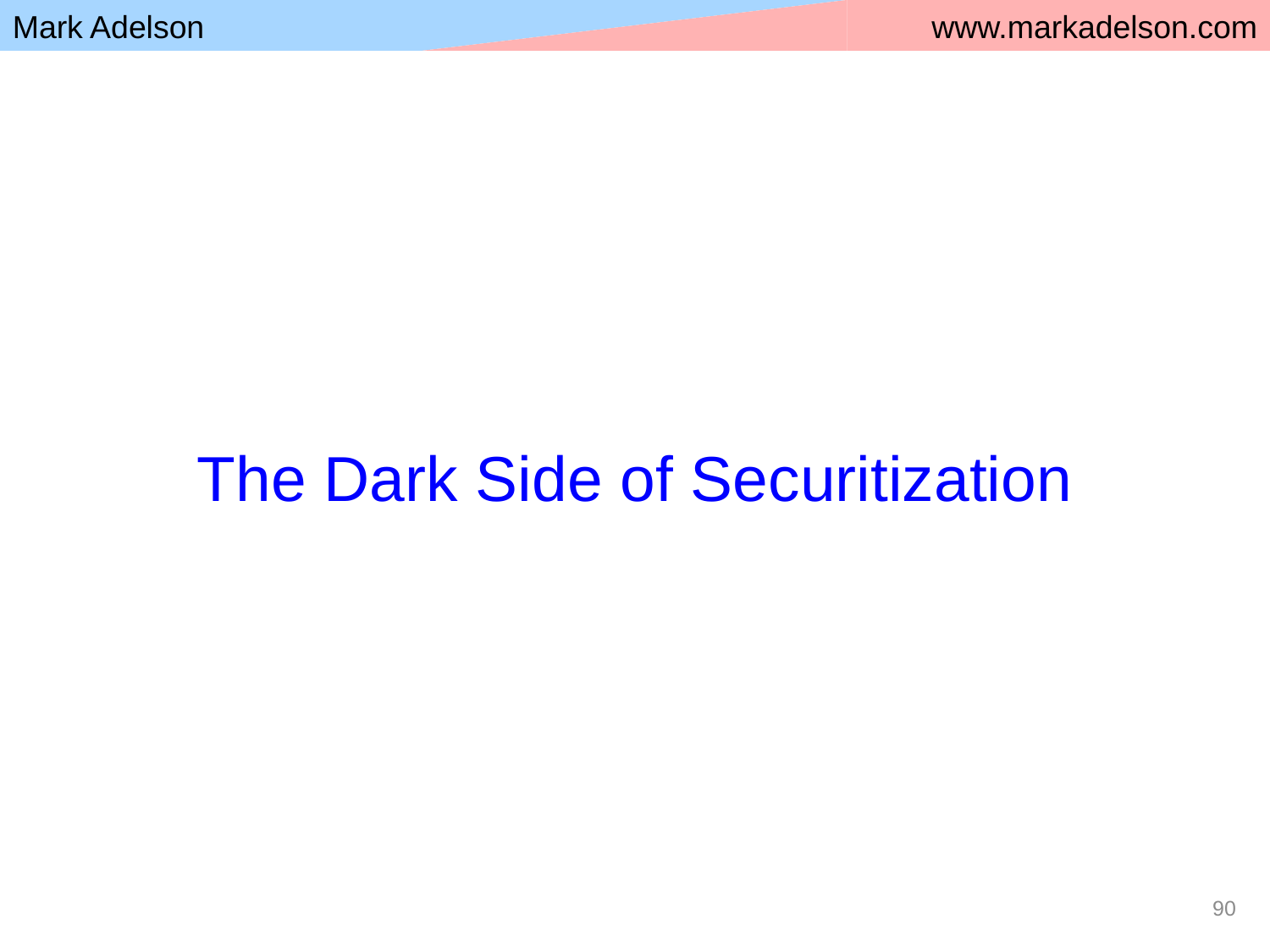

# The Dark Side of Securitization
90